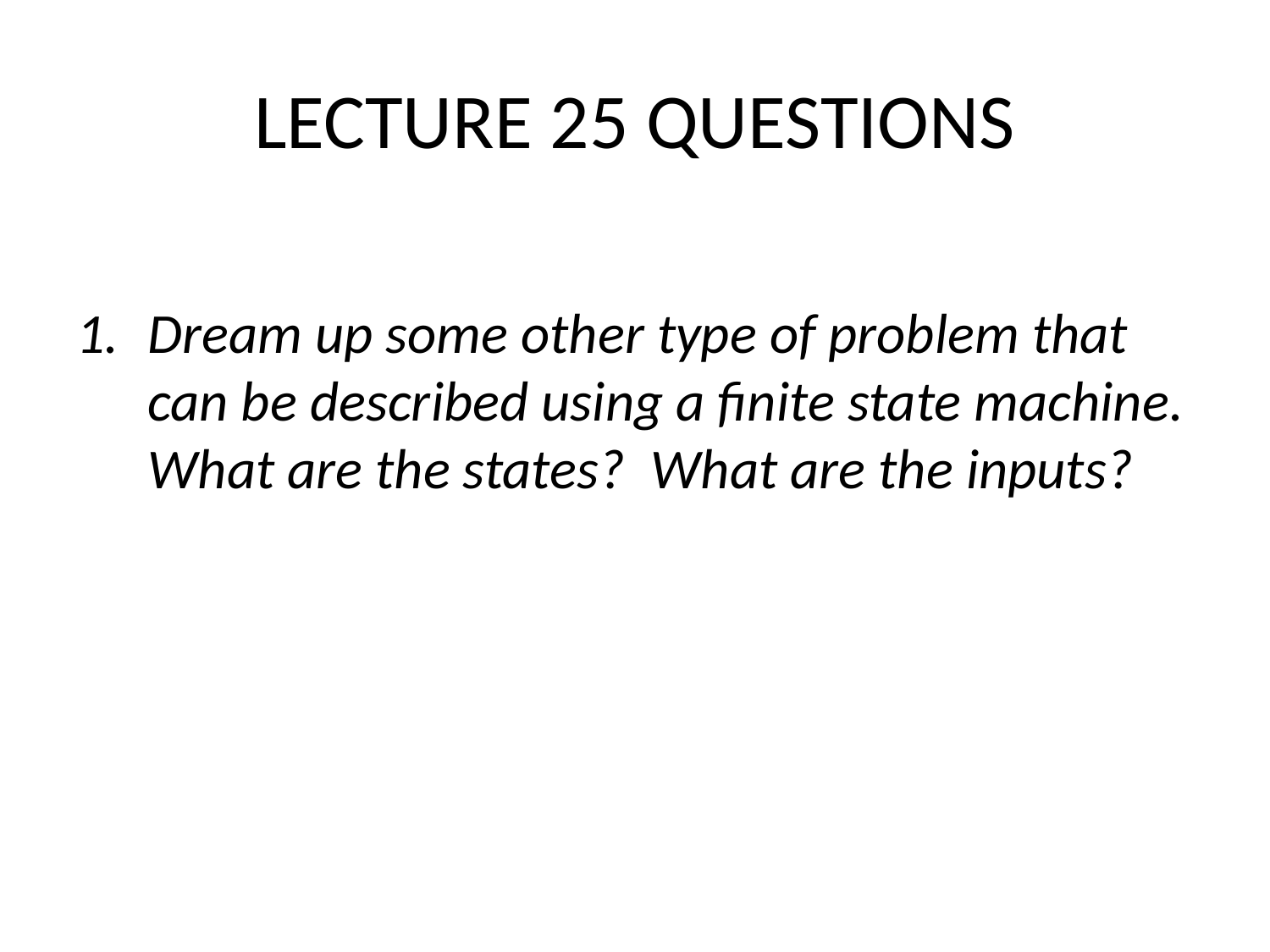

# LECTURE 25 QUESTIONS

Dream up some other type of problem that can be described using a finite state machine.  What are the states?  What are the inputs?